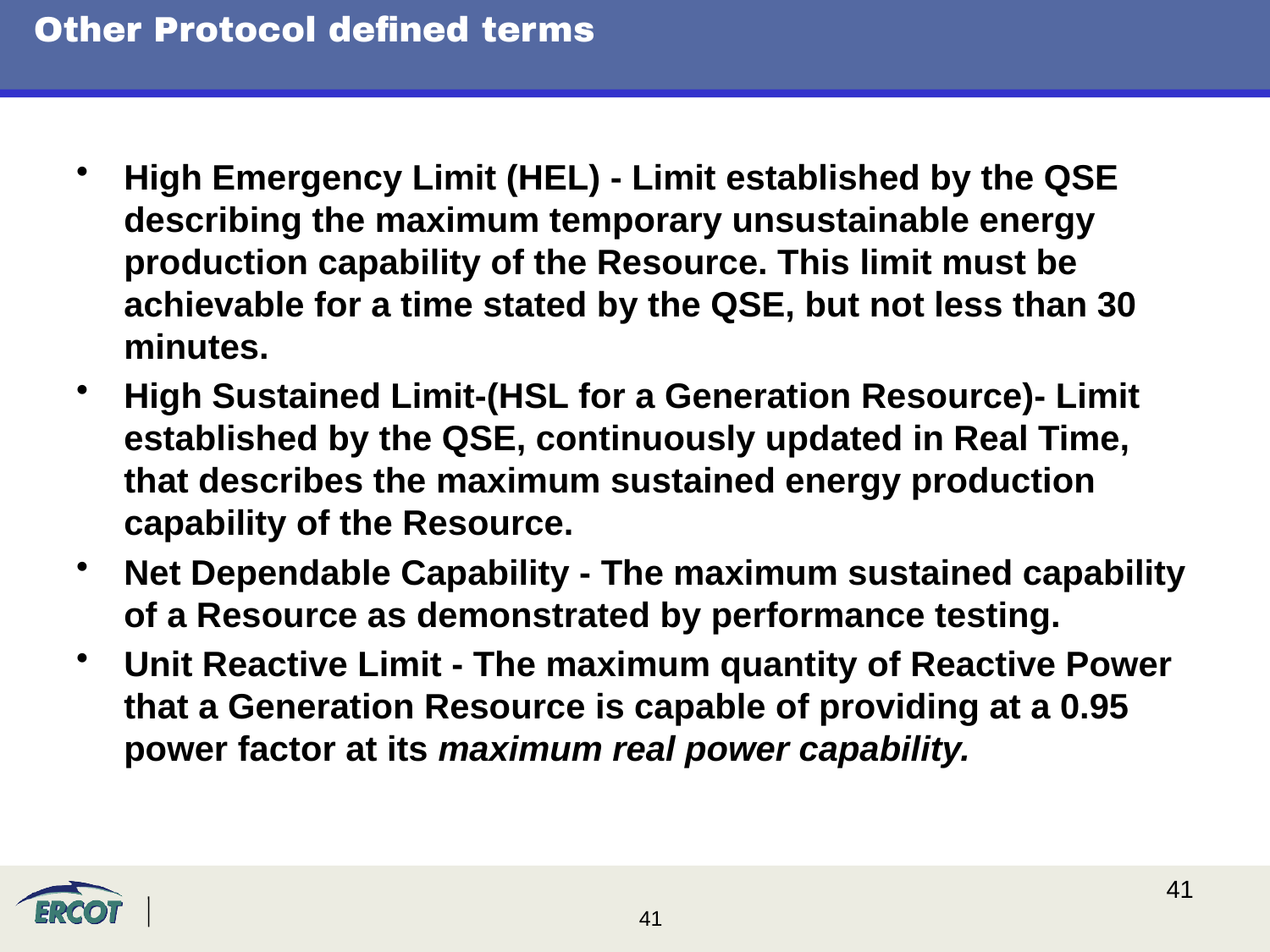

# Other Protocol defined terms
High Emergency Limit (HEL) - Limit established by the QSE describing the maximum temporary unsustainable energy production capability of the Resource. This limit must be achievable for a time stated by the QSE, but not less than 30 minutes.
High Sustained Limit-(HSL for a Generation Resource)- Limit established by the QSE, continuously updated in Real Time, that describes the maximum sustained energy production capability of the Resource.
Net Dependable Capability - The maximum sustained capability of a Resource as demonstrated by performance testing.
Unit Reactive Limit - The maximum quantity of Reactive Power that a Generation Resource is capable of providing at a 0.95 power factor at its maximum real power capability.
41